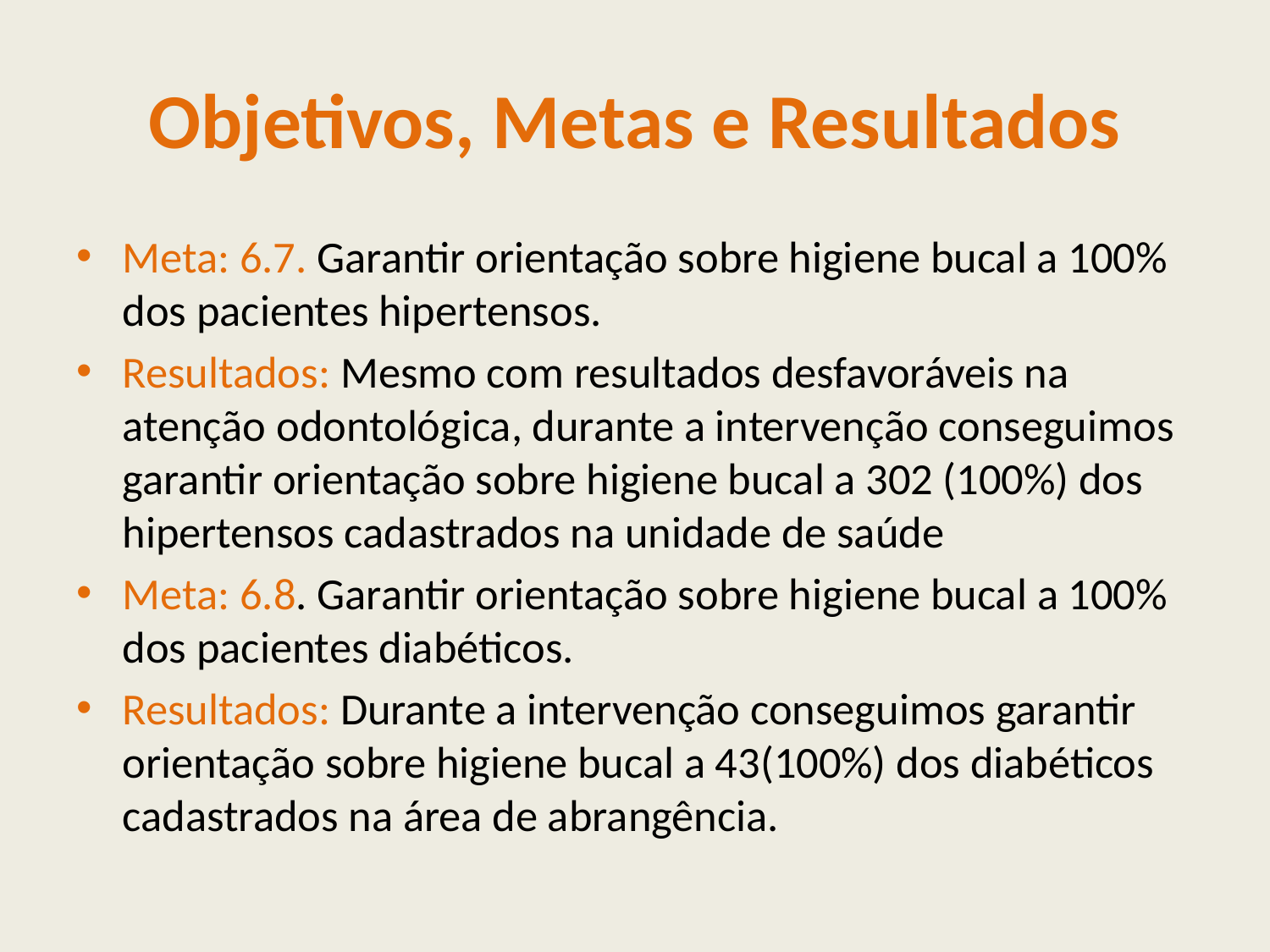

# Objetivos, Metas e Resultados
Meta: 6.7. Garantir orientação sobre higiene bucal a 100% dos pacientes hipertensos.
Resultados: Mesmo com resultados desfavoráveis na atenção odontológica, durante a intervenção conseguimos garantir orientação sobre higiene bucal a 302 (100%) dos hipertensos cadastrados na unidade de saúde
Meta: 6.8. Garantir orientação sobre higiene bucal a 100% dos pacientes diabéticos.
Resultados: Durante a intervenção conseguimos garantir orientação sobre higiene bucal a 43(100%) dos diabéticos cadastrados na área de abrangência.